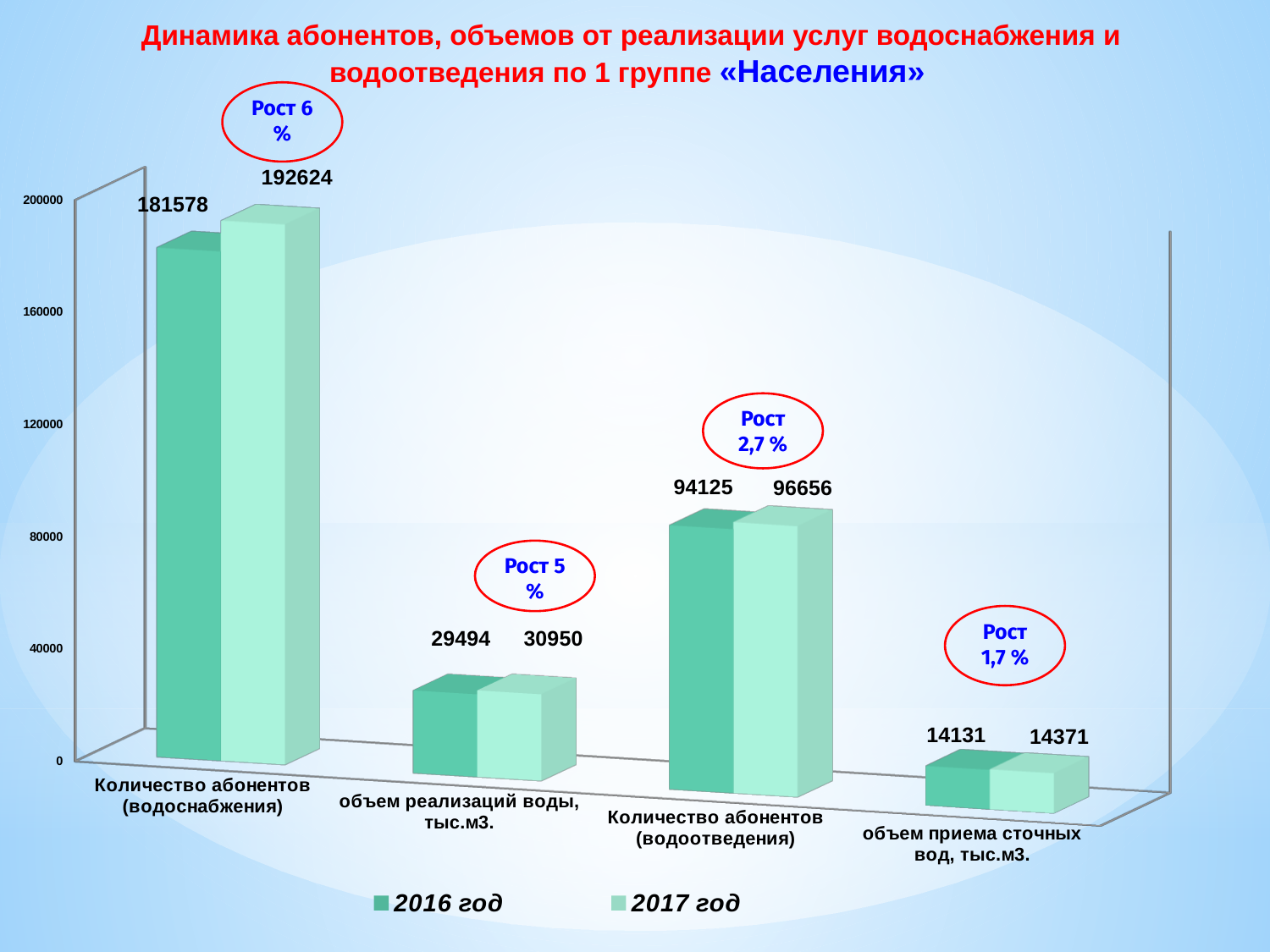

Динамика абонентов, объемов от реализации услуг водоснабжения и водоотведения по 1 группе «Населения»

Рост 6 %

[unsupported chart]

Рост 2,7 %

Рост 5 %

Рост 1,7 %